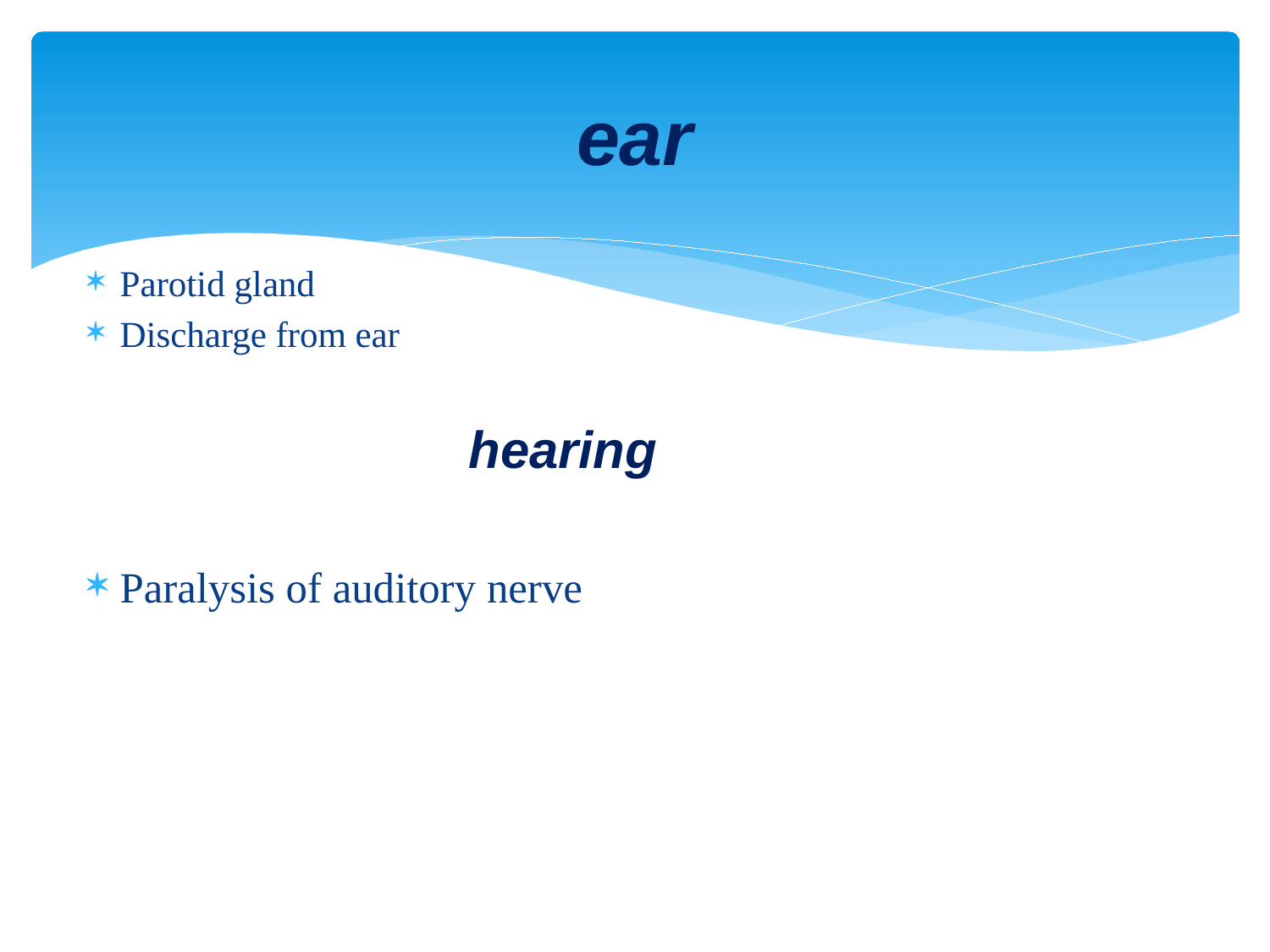

# ear
Parotid gland
Discharge from ear

                                          hearing

Paralysis of auditory nerve